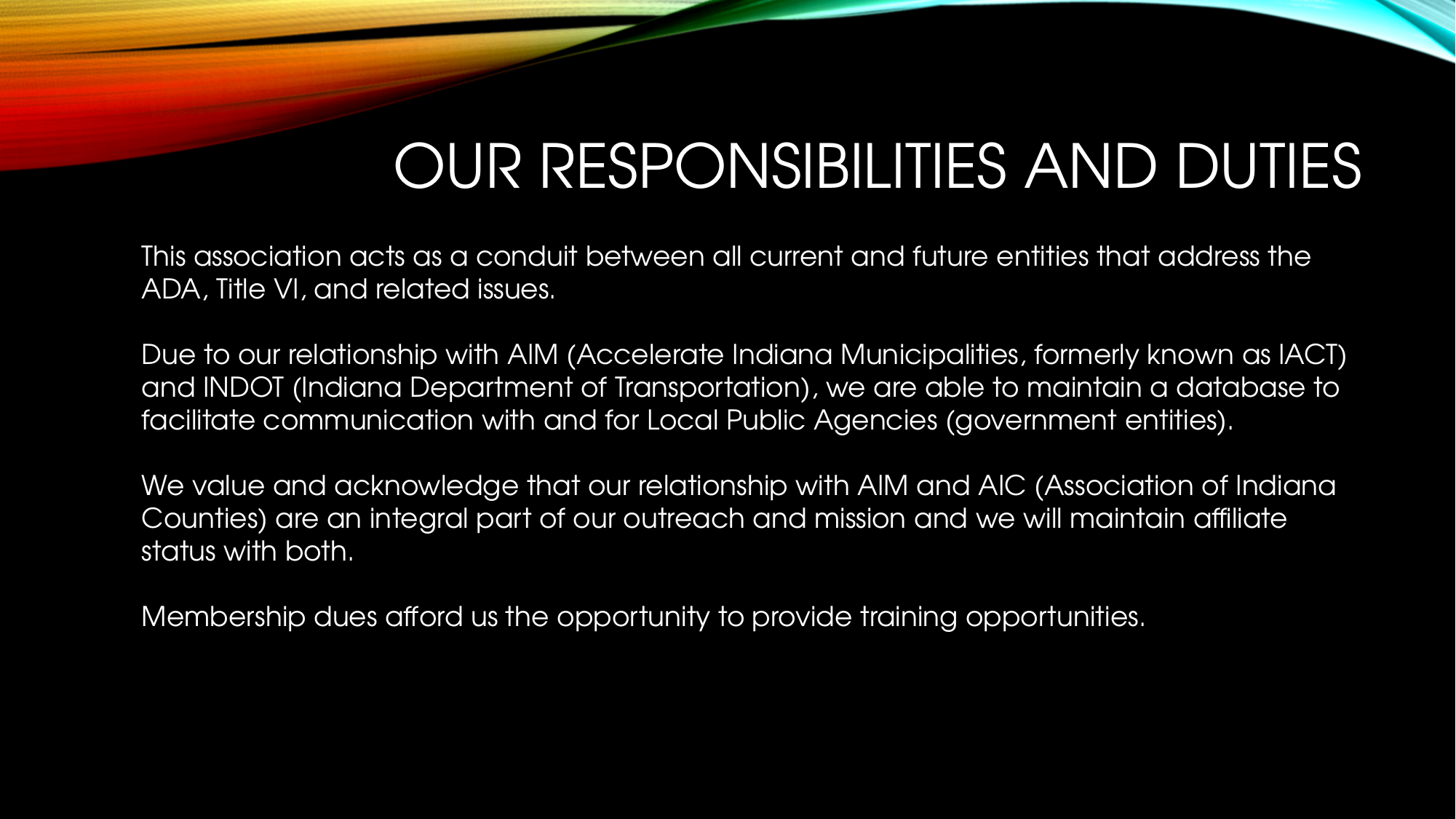

# Our responsibilities and duties
This association acts as a conduit between all current and future entities that address the ADA, Title VI, and related issues.

Due to our relationship with AIM (Accelerate Indiana Municipalities, formerly known as IACT) and INDOT (Indiana Department of Transportation), we are able to maintain a database to facilitate communication with and for Local Public Agencies (government entities).

We value and acknowledge that our relationship with AIM and AIC (Association of Indiana Counties) are an integral part of our outreach and mission and we will maintain affiliate status with both.

Membership dues afford us the opportunity to provide training opportunities.